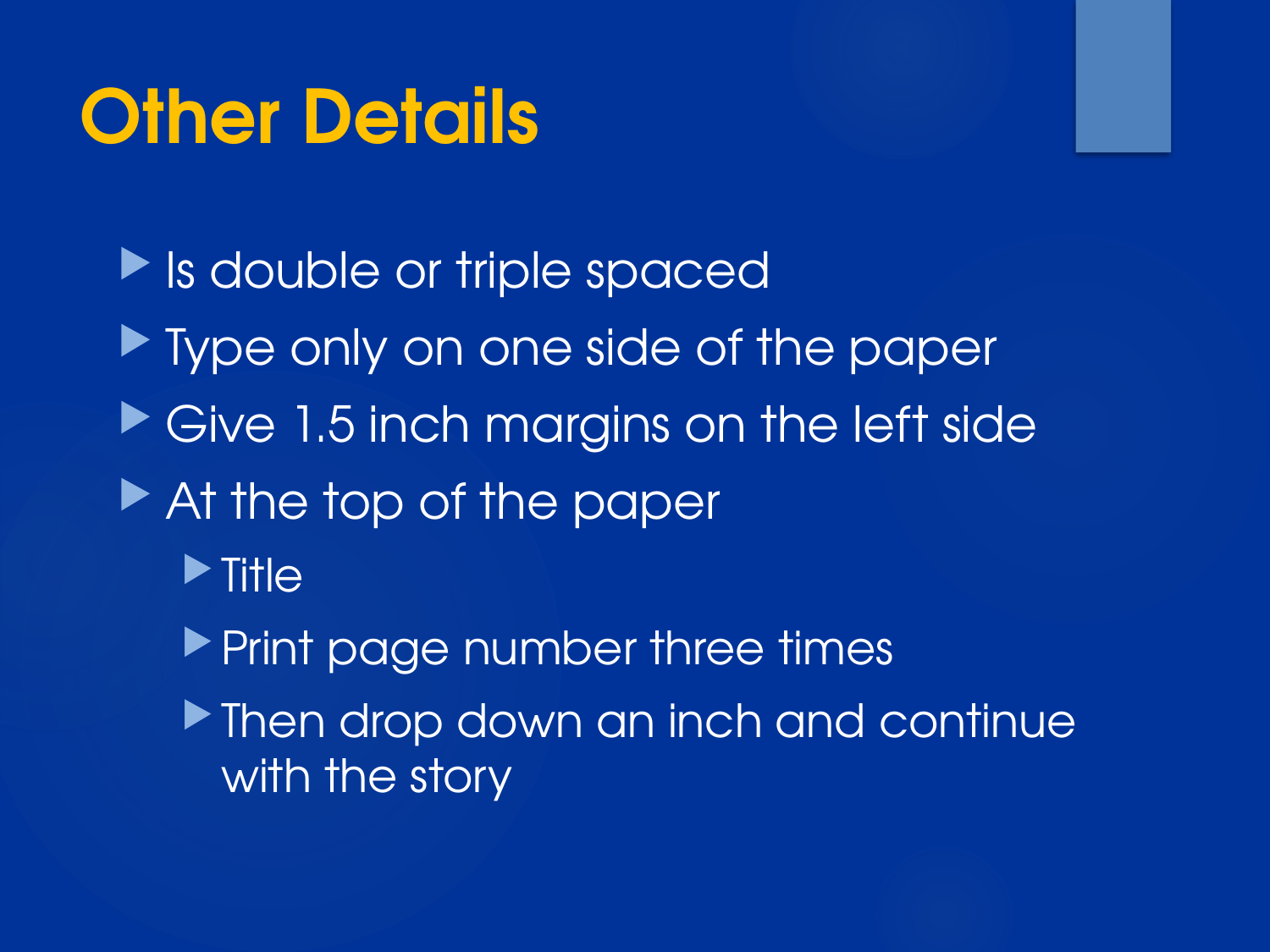

# Other Details
Is double or triple spaced
Type only on one side of the paper
Give 1.5 inch margins on the left side
At the top of the paper
Title
Print page number three times
Then drop down an inch and continue with the story